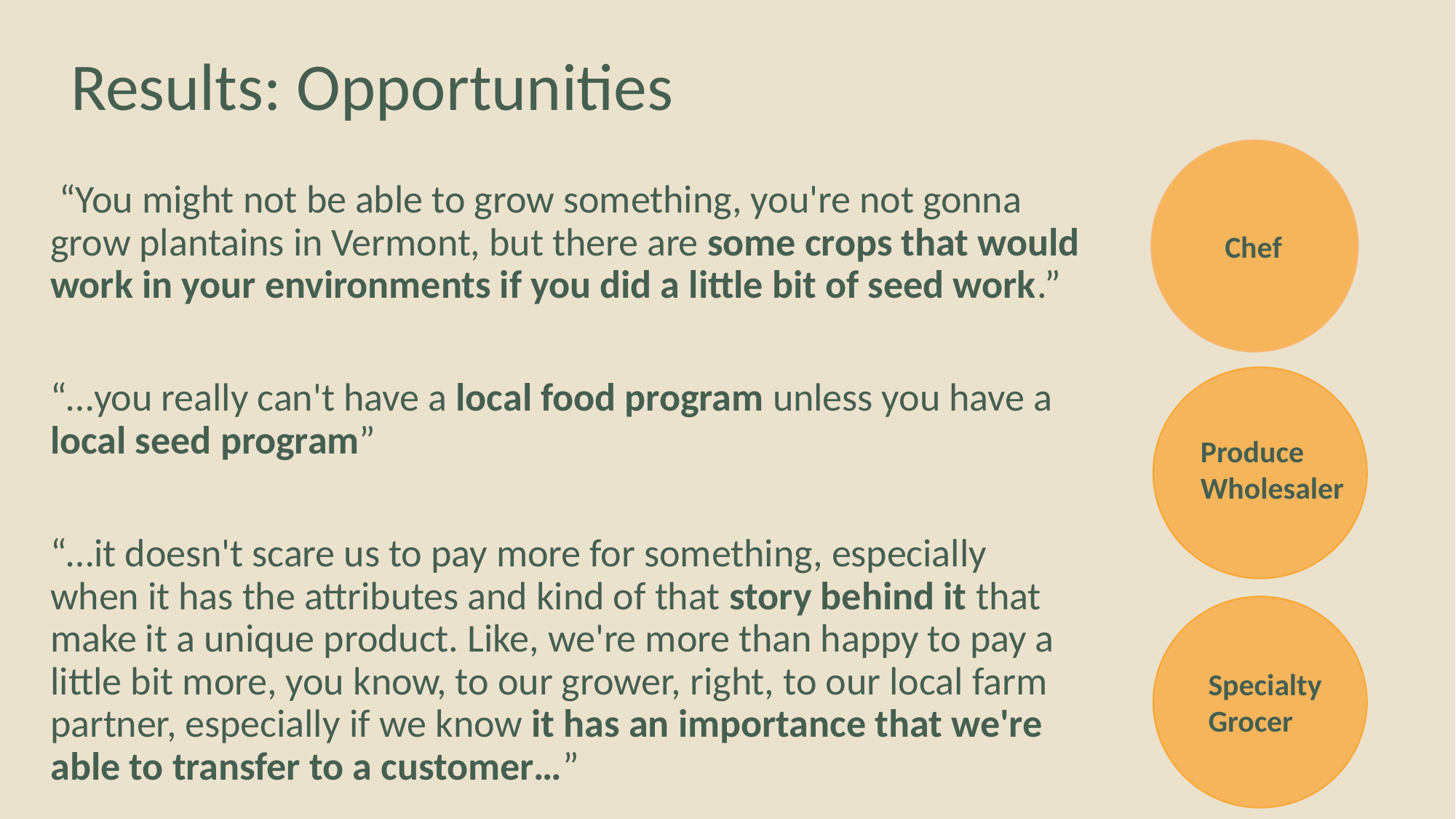

# Results: Opportunities

Chef
 “You might not be able to grow something, you're not gonna grow plantains in Vermont, but there are some crops that would work in your environments if you did a little bit of seed work.”

“…you really can't have a local food program unless you have a local seed program”

“…it doesn't scare us to pay more for something, especially when it has the attributes and kind of that story behind it that make it a unique product. Like, we're more than happy to pay a little bit more, you know, to our grower, right, to our local farm partner, especially if we know it has an importance that we're able to transfer to a customer…”

Produce Wholesaler

Specialty Grocer